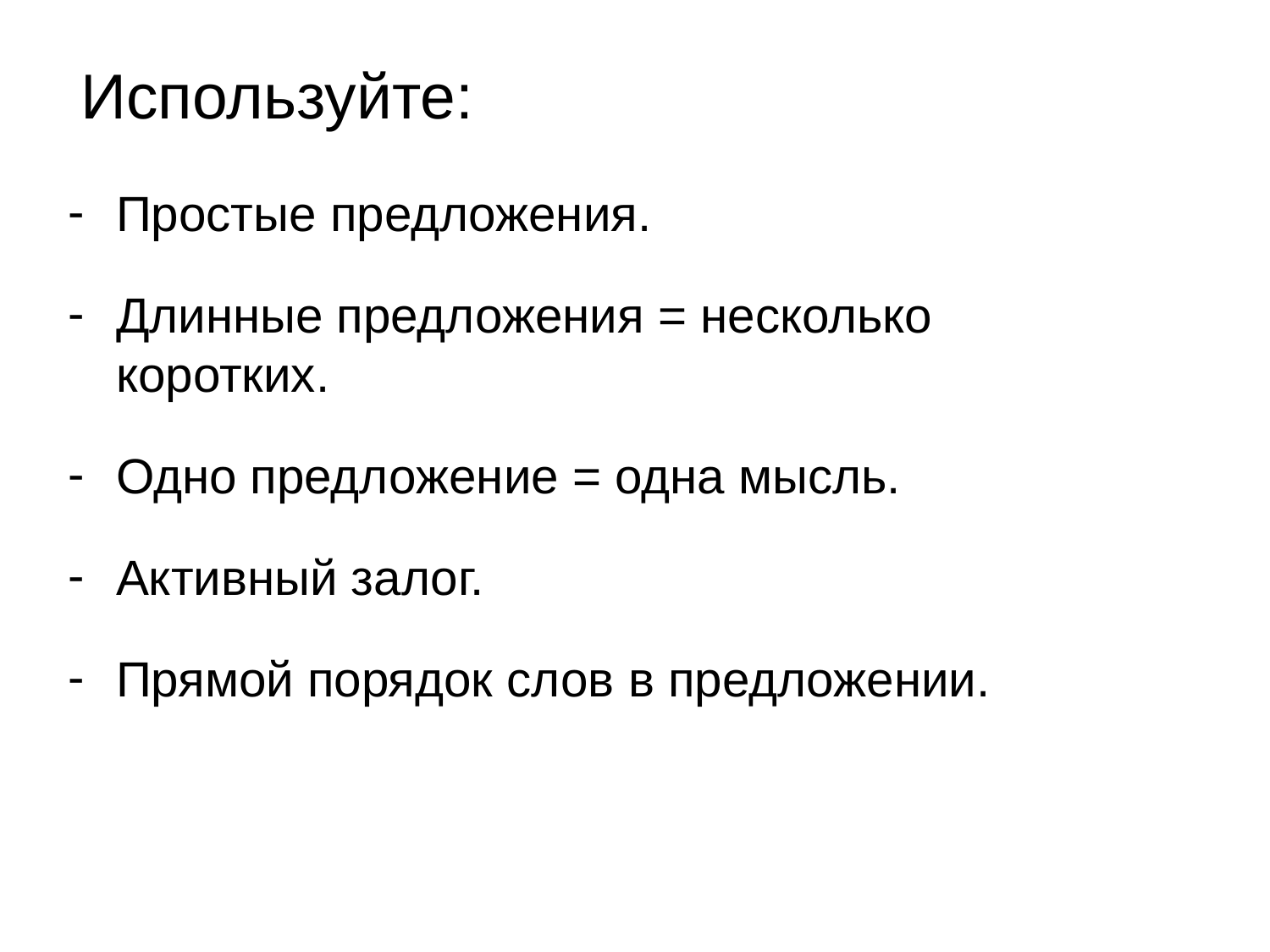

Используйте:
Простые предложения.
Длинные предложения = несколько коротких.
Одно предложение = одна мысль.
Активный залог.
Прямой порядок слов в предложении.